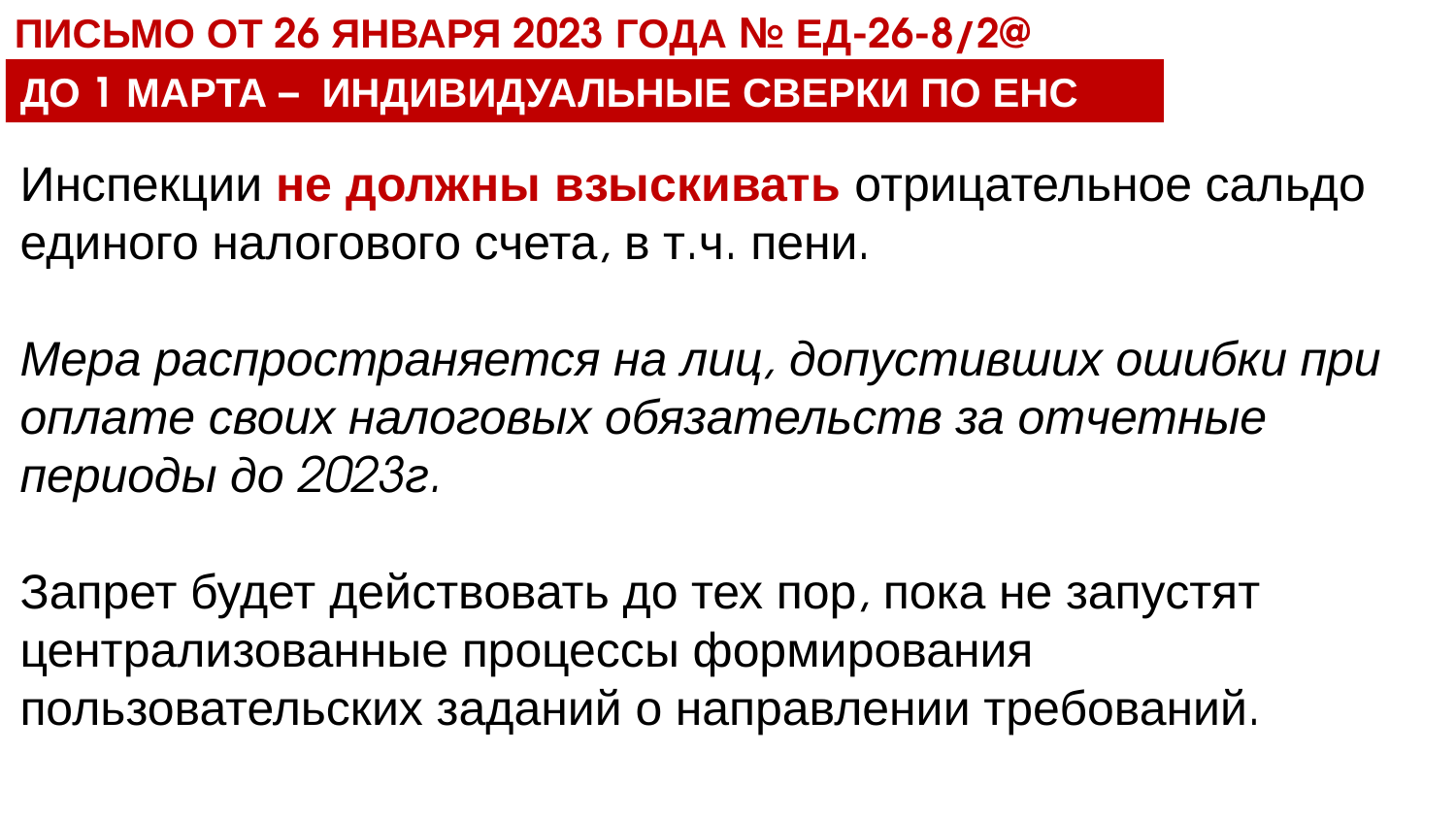

Письмо от 26 января 2023 года № ЕД-26-8/2@
До 1 марта –  индивидуальные СВЕРКИ ПО ЕНС
Инспекции не должны взыскивать отрицательное сальдо единого налогового счета, в т.ч. пени.

Мера распространяется на лиц, допустивших ошибки при оплате своих налоговых обязательств за отчетные периоды до 2023г.

Запрет будет действовать до тех пор, пока не запустят централизованные процессы формирования пользовательских заданий о направлении требований.